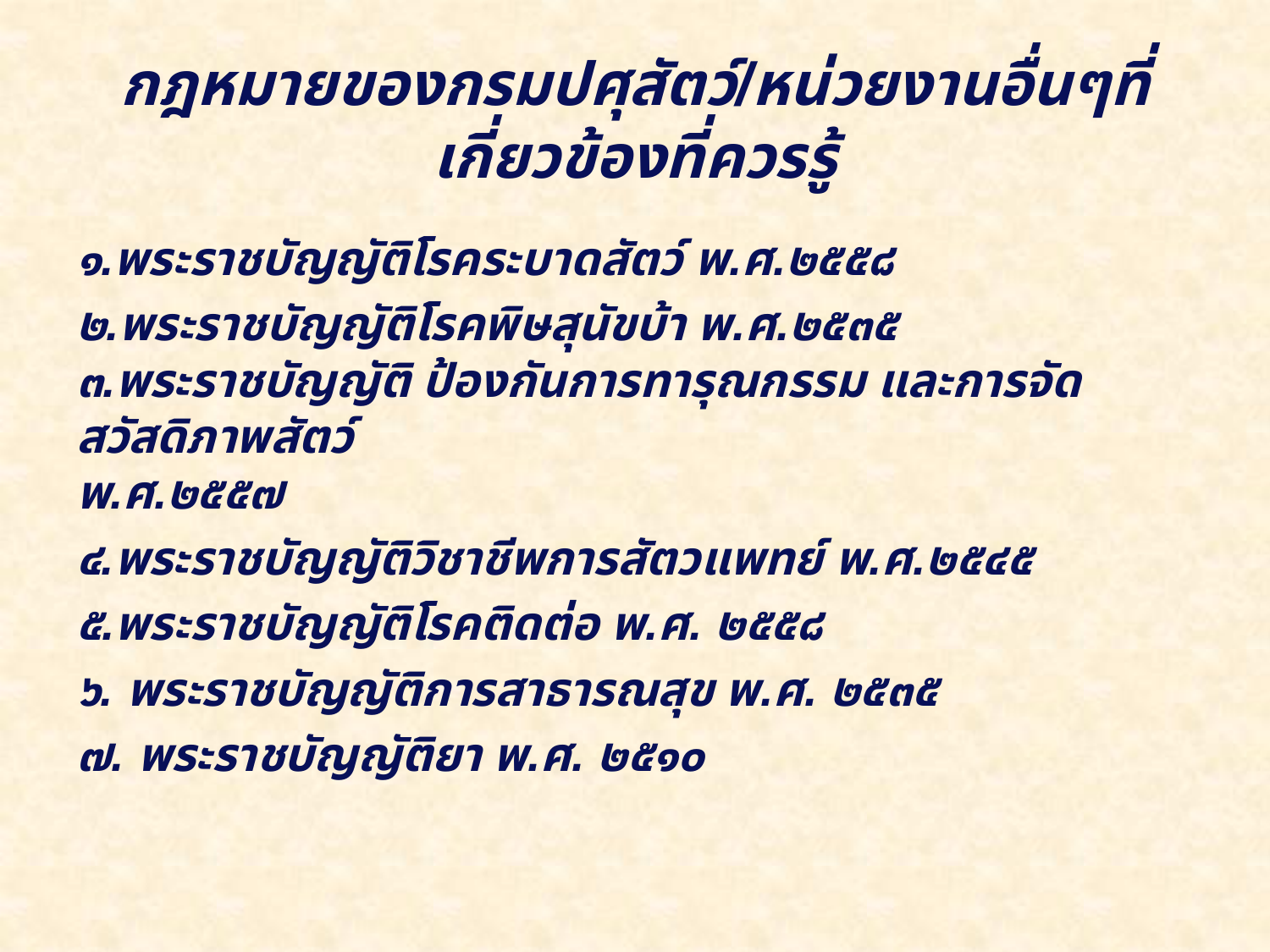

# กฎหมายของกรมปศุสัตว์/หน่วยงานอื่นๆที่เกี่ยวข้องที่ควรรู้
๑.พระราชบัญญัติโรคระบาดสัตว์ พ.ศ.๒๕๕๘
๒.พระราชบัญญัติโรคพิษสุนัขบ้า พ.ศ.๒๕๓๕
๓.พระราชบัญญัติ ป้องกันการทารุณกรรม และการจัดสวัสดิภาพสัตว์
พ.ศ.๒๕๕๗
๔.พระราชบัญญัติวิชาชีพการสัตวแพทย์ พ.ศ.๒๕๔๕
๕.พระราชบัญญัติโรคติดต่อ พ.ศ. ๒๕๕๘
๖. พระราชบัญญัติการสาธารณสุข พ.ศ. ๒๕๓๕
๗. พระราชบัญญัติยา พ.ศ. ๒๕๑๐